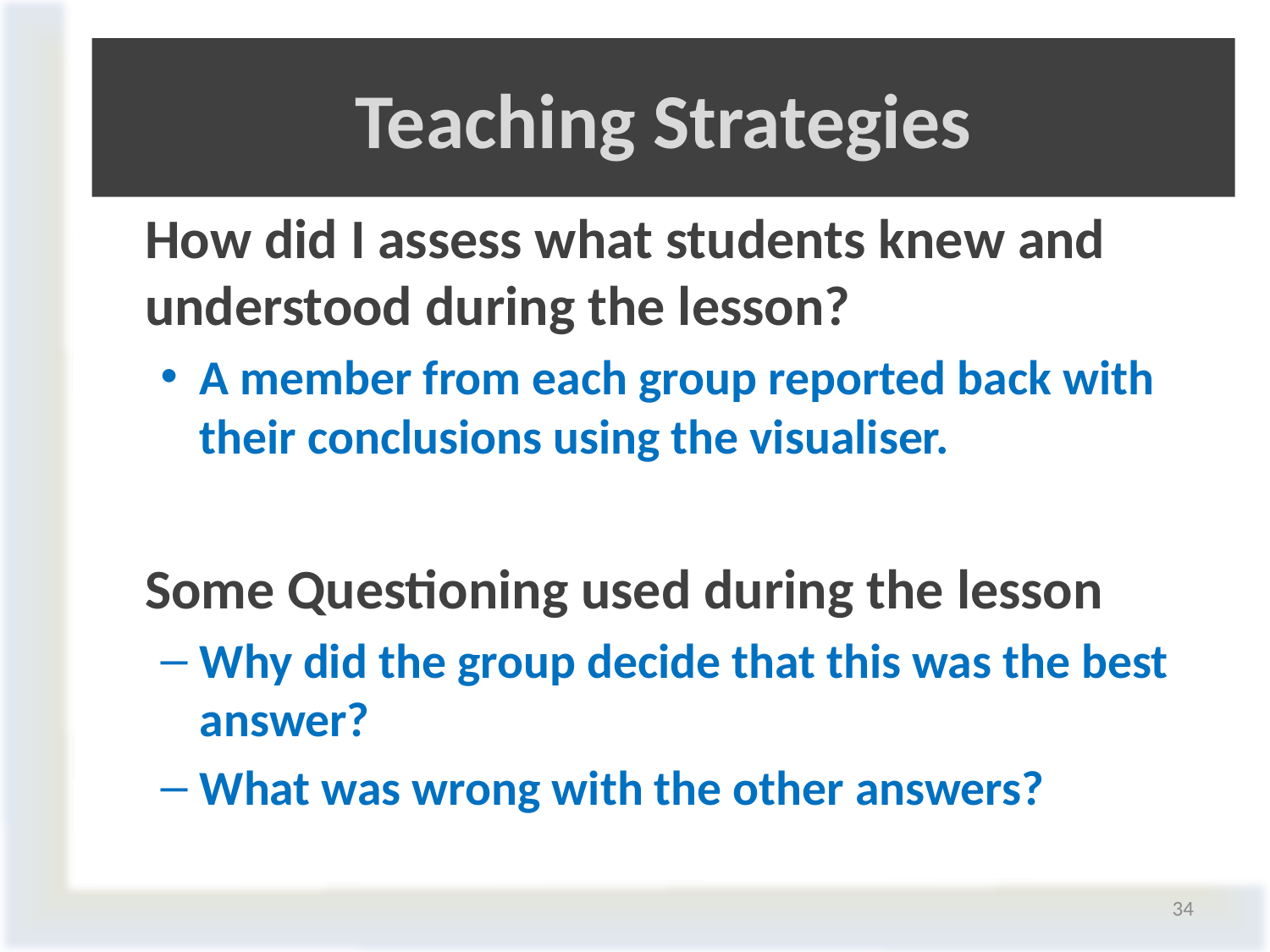

# Teaching Strategies
	How did I assess what students knew and understood during the lesson?
A member from each group reported back with their conclusions using the visualiser.

	Some Questioning used during the lesson
Why did the group decide that this was the best answer?
What was wrong with the other answers?

34